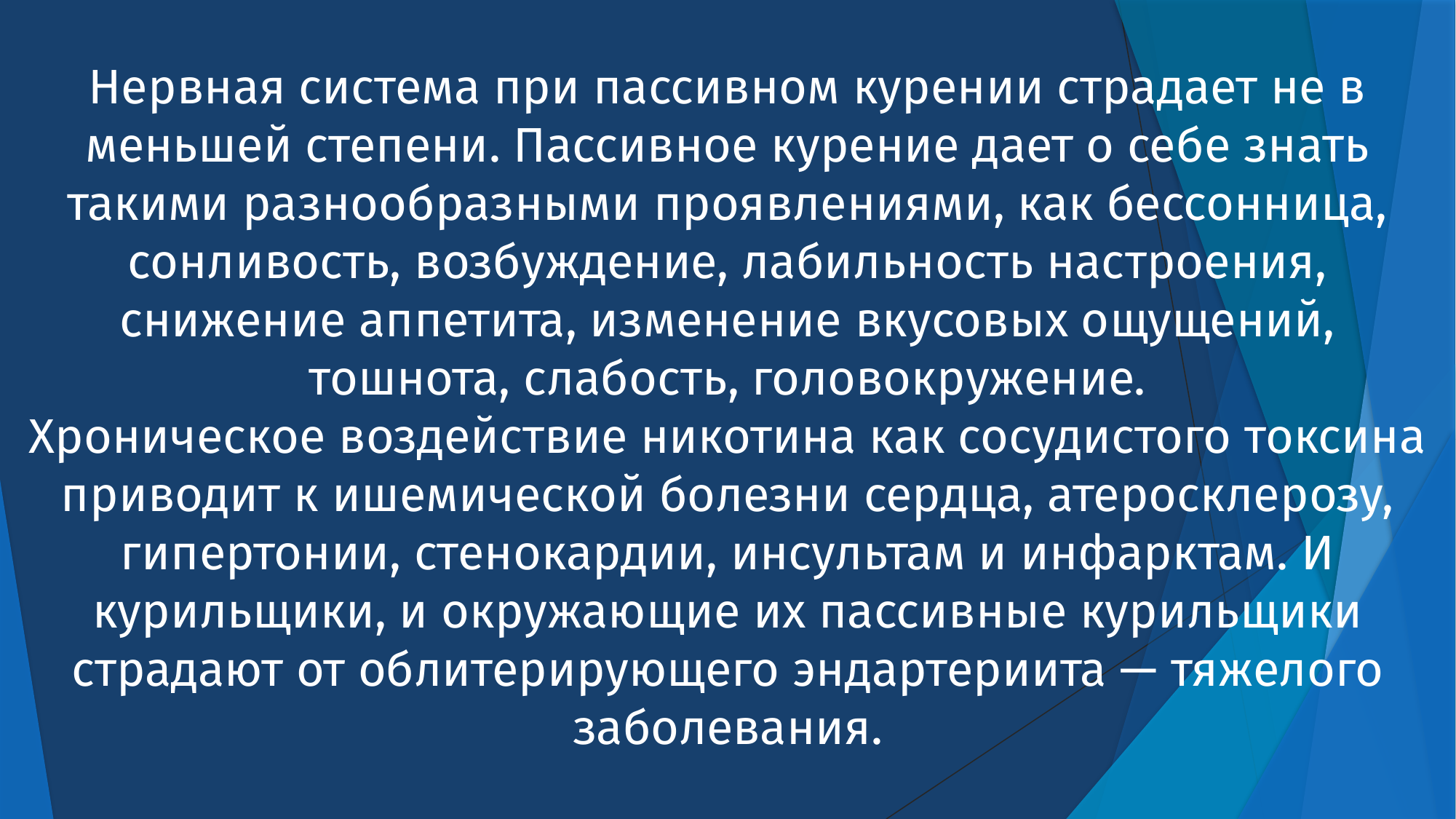

Нервная система при пассивном курении страдает не в меньшей степени. Пассивное курение дает о себе знать такими разнообразными проявлениями, как бессонница, сонливость, возбуждение, лабильность настроения, снижение аппетита, изменение вкусовых ощущений, тошнота, слабость, головокружение.
Хроническое воздействие никотина как сосудистого токсина приводит к ишемической болезни сердца, атеросклерозу, гипертонии, стенокардии, инсультам и инфарктам. И курильщики, и окружающие их пассивные курильщики страдают от облитерирующего эндартериита — тяжелого заболевания.